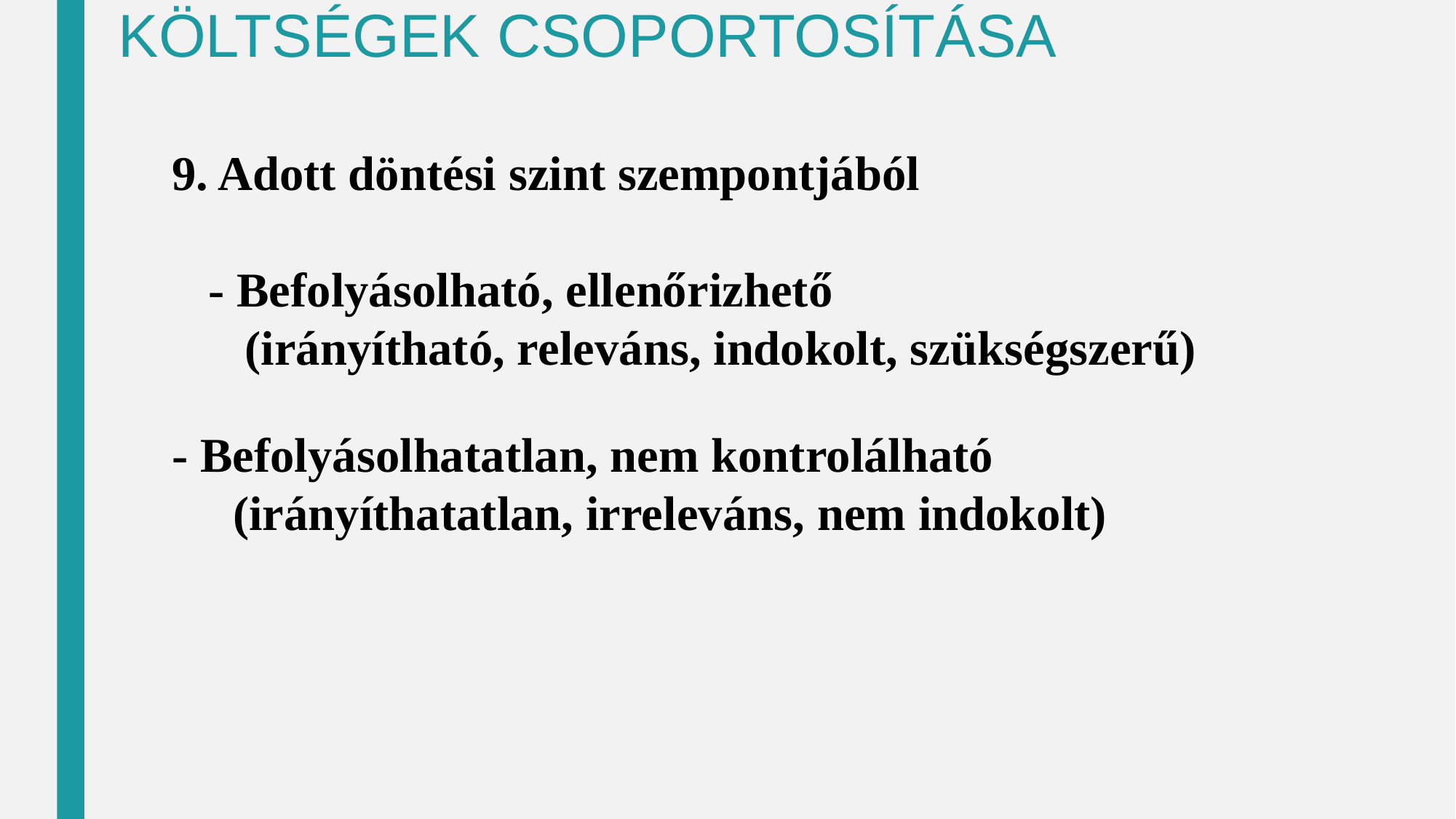

# KÖLTSÉGEK CSOPORTOSÍTÁSA
9. Adott döntési szint szempontjából

   - Befolyásolható, ellenőrizhető
      (irányítható, releváns, indokolt, szükségszerű)
- Befolyásolhatatlan, nem kontrolálható
     (irányíthatatlan, irreleváns, nem indokolt)